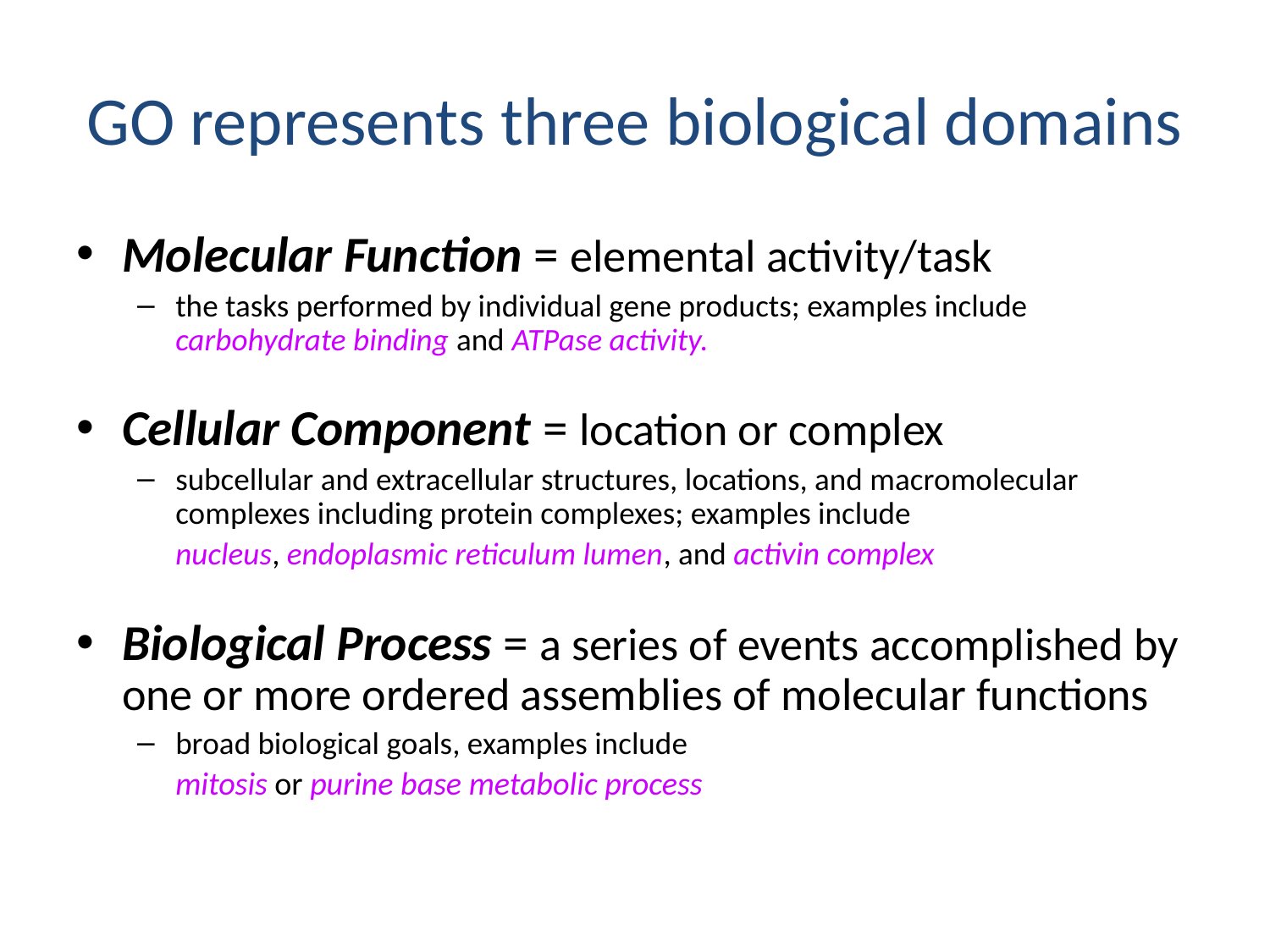

# GO represents three biological domains
Molecular Function = elemental activity/task
the tasks performed by individual gene products; examples include carbohydrate binding and ATPase activity.
Cellular Component = location or complex
subcellular and extracellular structures, locations, and macromolecular complexes including protein complexes; examples include
	nucleus, endoplasmic reticulum lumen, and activin complex
Biological Process = a series of events accomplished by one or more ordered assemblies of molecular functions
broad biological goals, examples include
	mitosis or purine base metabolic process